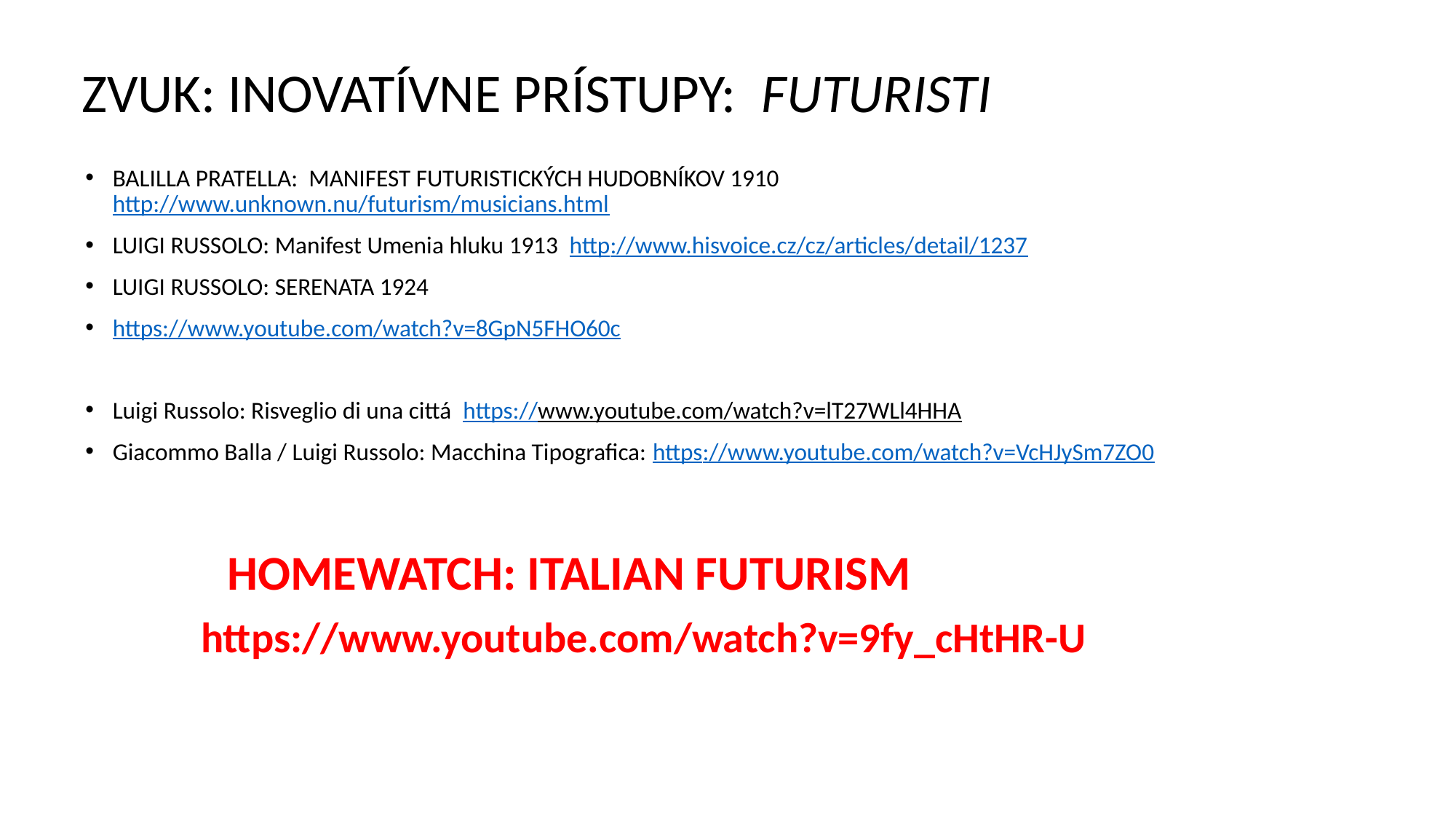

# ZVUK: inovatívne prístupy:  FUTURISTI
BALILLA PRATELLA:  Manifest FuturiSTických hudobníkov 1910 http://www.unknown.nu/futurism/musicians.html
LUIGI RUSSOLO: Manifest Umenia hluku 1913  http://www.hisvoice.cz/cz/articles/detail/1237
LUIGI RUSSOLO: SERENATA 1924
https://www.youtube.com/watch?v=8GpN5FHO60c

Luigi Russolo: Risveglio di una cittá  https://www.youtube.com/watch?v=lT27WLl4HHA
Giacommo Balla / Luigi Russolo: Macchina Tipografica: https://www.youtube.com/watch?v=VcHJySm7ZO0

             HOMEWATCH: ITALIAN FUTURISM
            https://www.youtube.com/watch?v=9fy_cHtHR-U